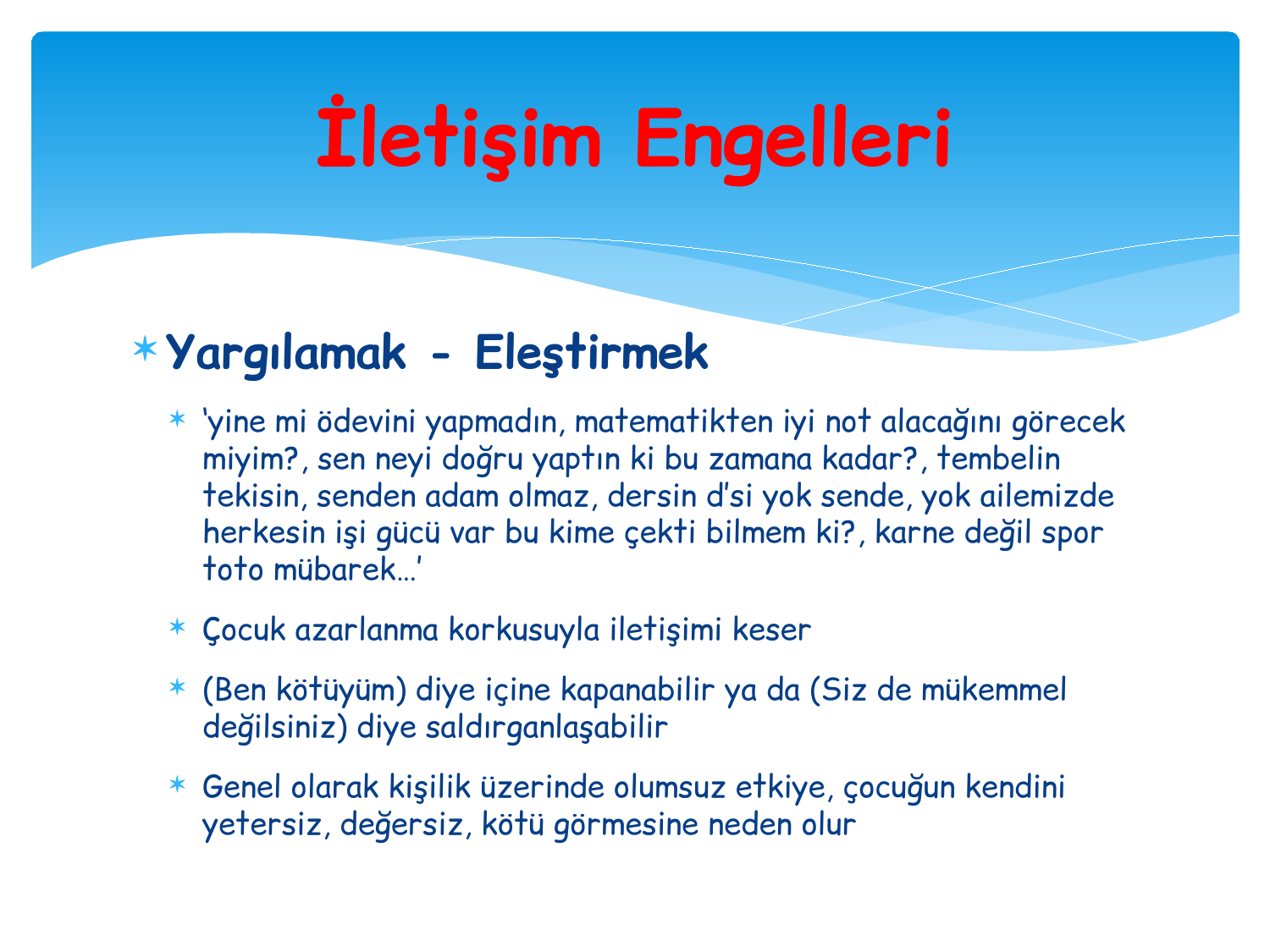

# İletişim Engelleri
Yargılamak - Eleştirmek
‘yine mi ödevini yapmadın, matematikten iyi not alacağını görecek miyim?, sen neyi doğru yaptın ki bu zamana kadar?, tembelin tekisin, senden adam olmaz, dersin d’si yok sende, yok ailemizde herkesin işi gücü var bu kime çekti bilmem ki?, karne değil spor toto mübarek…’
Çocuk azarlanma korkusuyla iletişimi keser
(Ben kötüyüm) diye içine kapanabilir ya da (Siz de mükemmel değilsiniz) diye saldırganlaşabilir
Genel olarak kişilik üzerinde olumsuz etkiye, çocuğun kendini yetersiz, değersiz, kötü görmesine neden olur